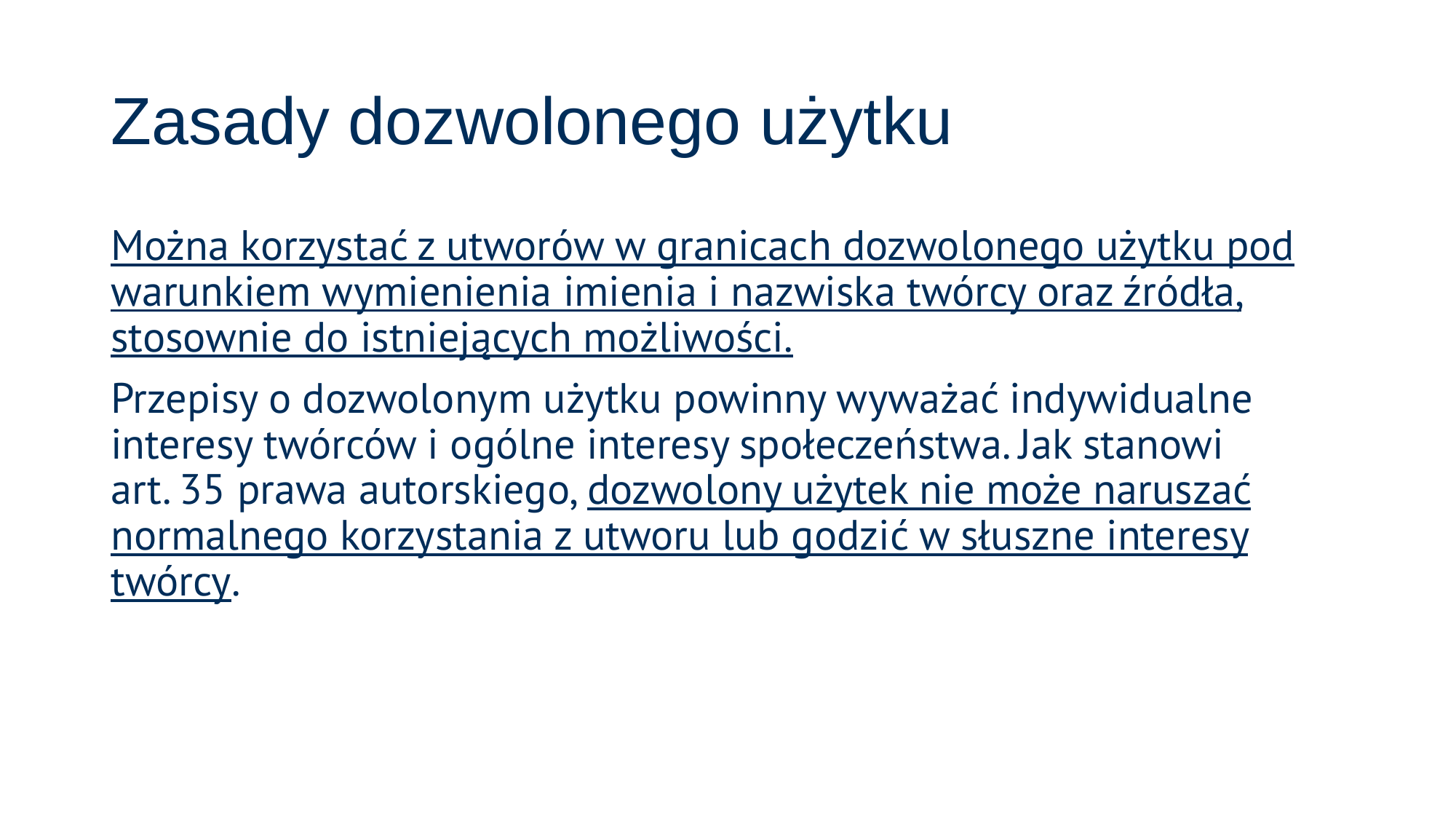

# Zasady dozwolonego użytku
Można korzystać z utworów w granicach dozwolonego użytku pod warunkiem wymienienia imienia i nazwiska twórcy oraz źródła, stosownie do istniejących możliwości.
Przepisy o dozwolonym użytku powinny wyważać indywidualne interesy twórców i ogólne interesy społeczeństwa. Jak stanowi art. 35 prawa autorskiego, dozwolony użytek nie może naruszać normalnego korzystania z utworu lub godzić w słuszne interesy twórcy.